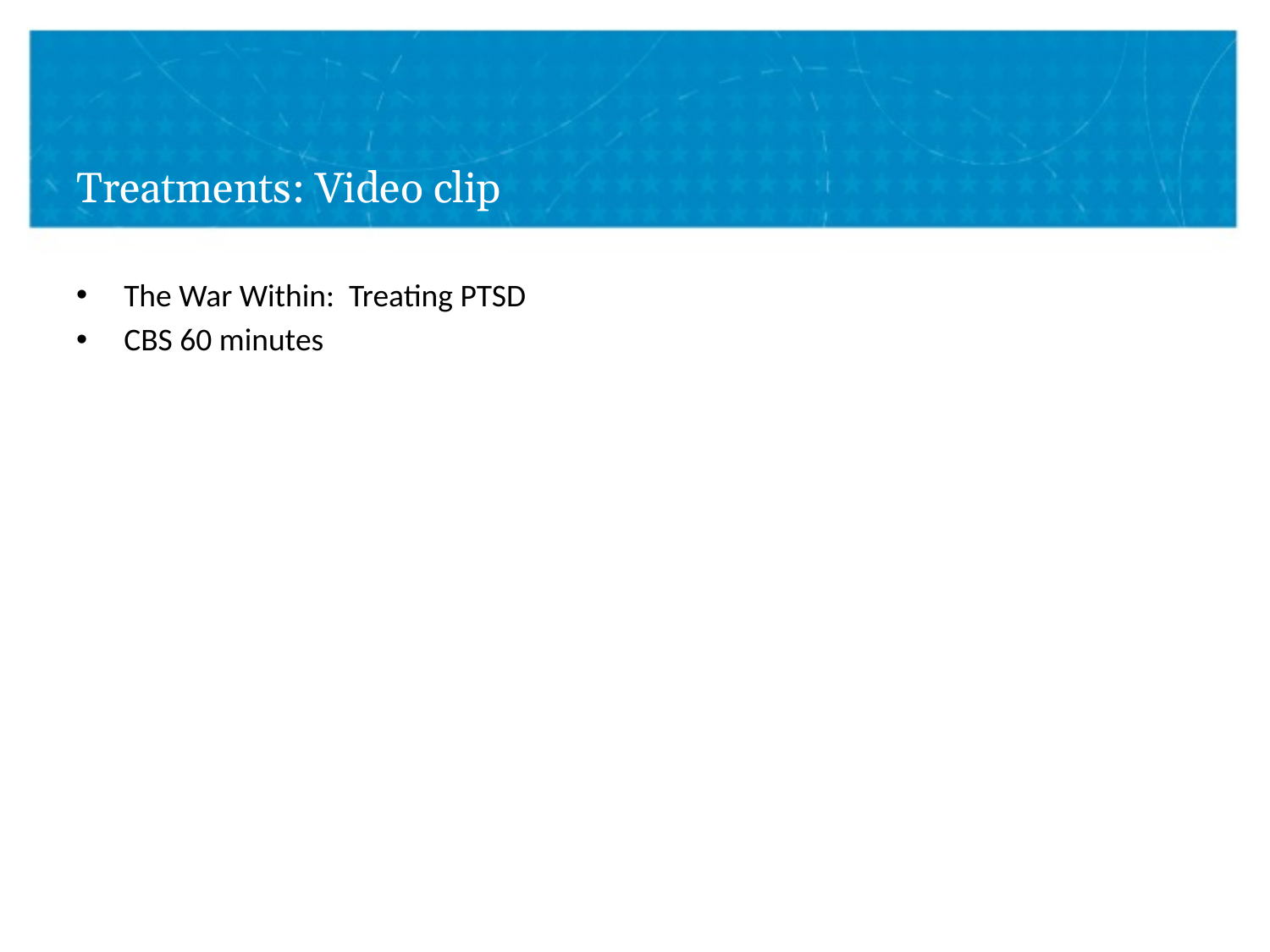

# Treatments: Video clip
The War Within:  Treating PTSD
CBS 60 minutes